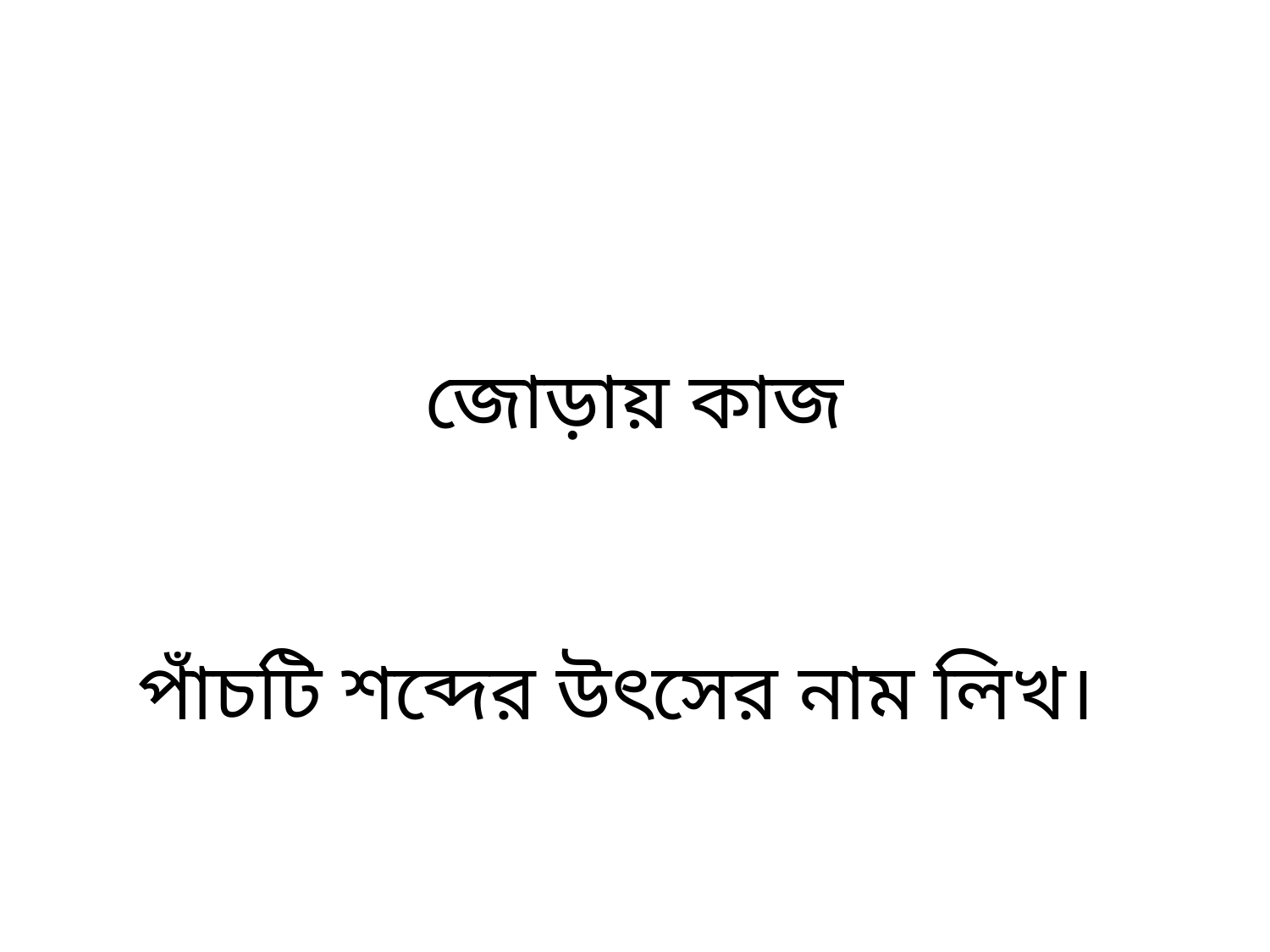

# জোড়ায় কাজ
পাঁচটি শব্দের উৎসের নাম লিখ।